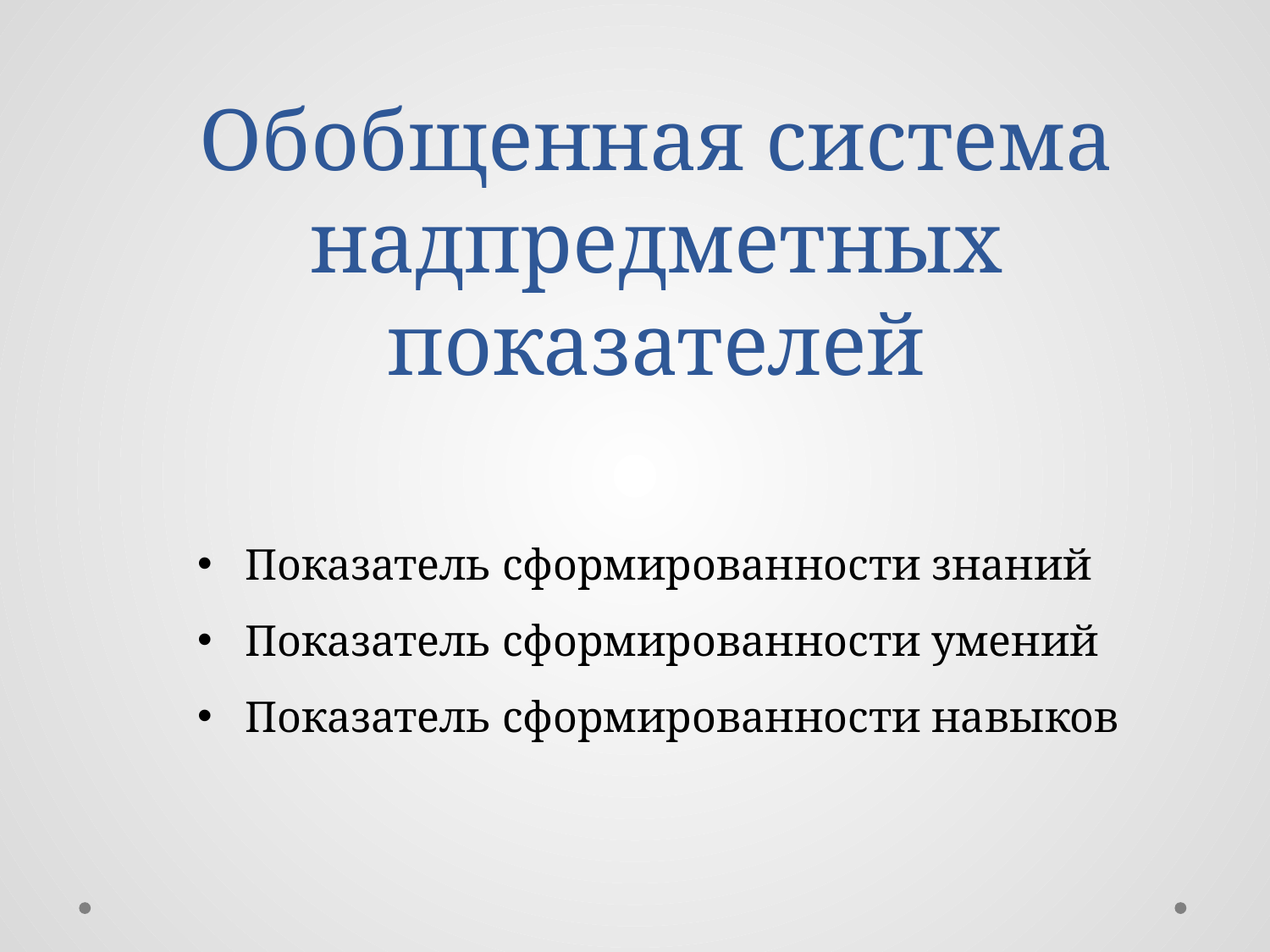

# Обобщенная система надпредметных показателей
Показатель сформированности знаний
Показатель сформированности умений
Показатель сформированности навыков